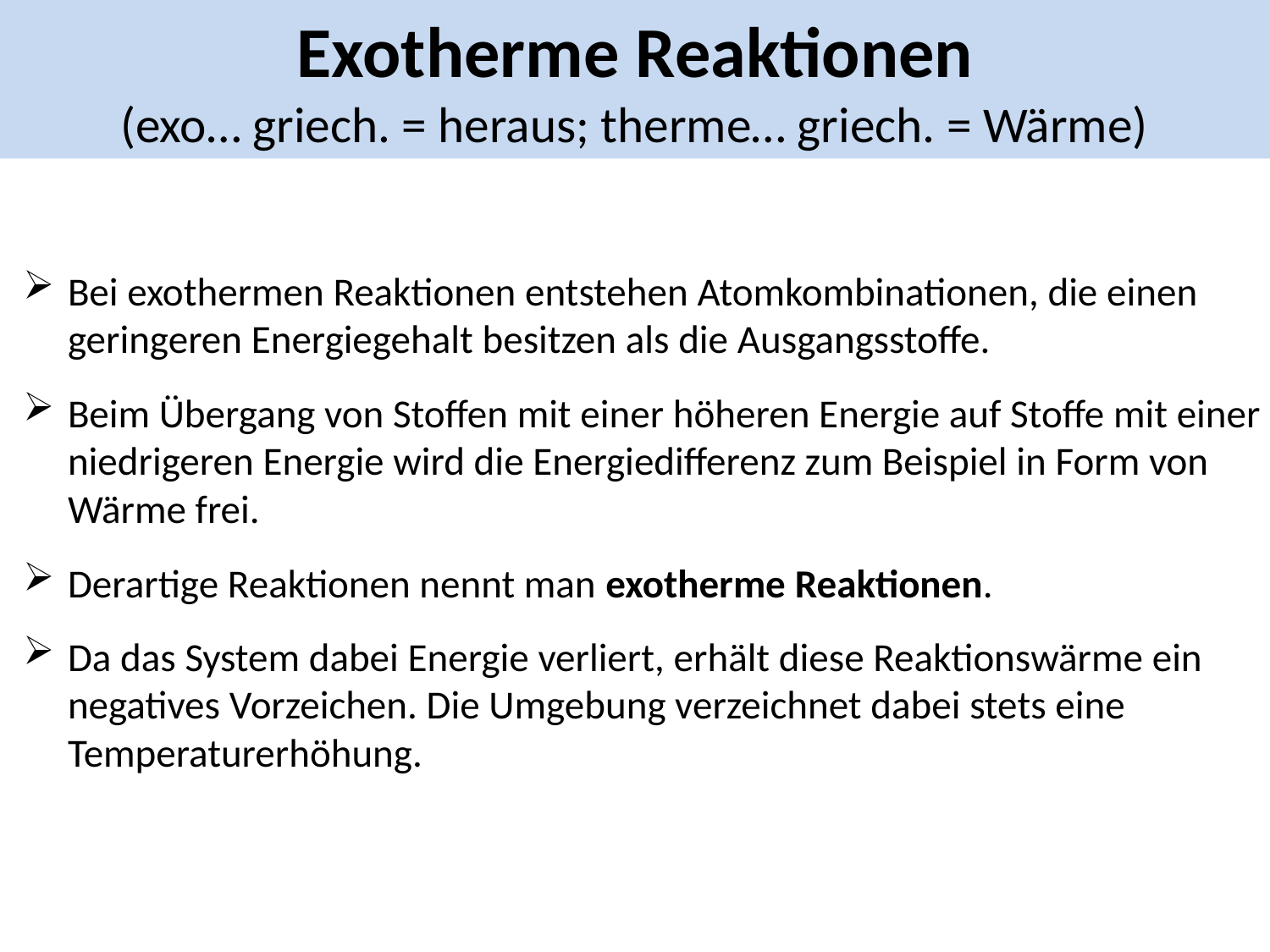

# Exotherme Reaktionen (exo… griech. = heraus; therme… griech. = Wärme)
Bei exothermen Reaktionen entstehen Atomkombinationen, die einen geringeren Energiegehalt besitzen als die Ausgangsstoffe.

Beim Übergang von Stoffen mit einer höheren Energie auf Stoffe mit einer niedrigeren Energie wird die Energiedifferenz zum Beispiel in Form von Wärme frei.

Derartige Reaktionen nennt man exotherme Reaktionen.

Da das System dabei Energie verliert, erhält diese Reaktionswärme ein negatives Vorzeichen. Die Umgebung verzeichnet dabei stets eine Temperaturerhöhung.